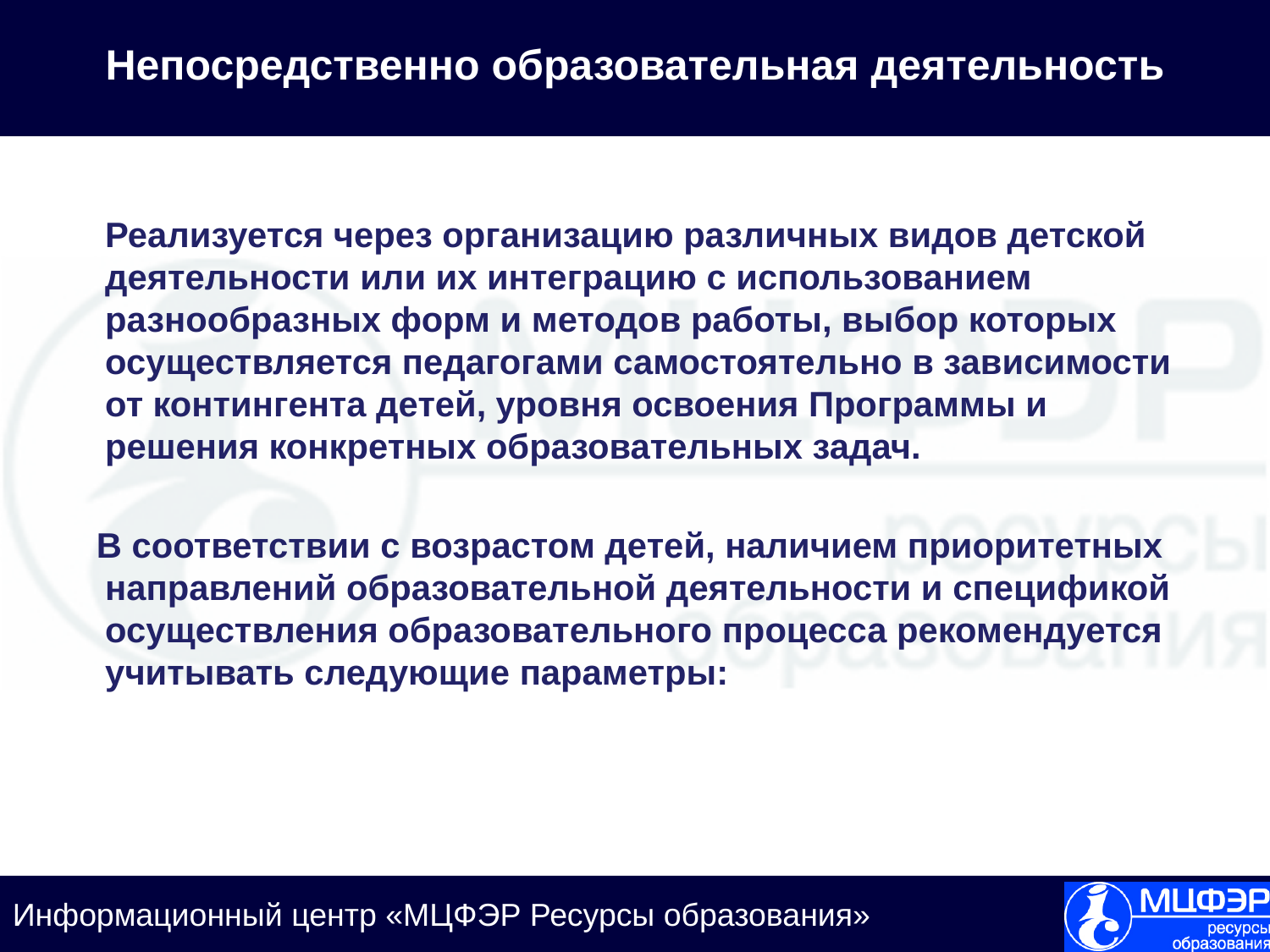

# Непосредственно образовательная деятельность
	Реализуется через организацию различных видов детской деятельности или их интеграцию с использованием разнообразных форм и методов работы, выбор которых осуществляется педагогами самостоятельно в зависимости от контингента детей, уровня освоения Программы и решения конкретных образовательных задач.

    В соответствии с возрастом детей, наличием приоритетных направлений образовательной деятельности и спецификой осуществления образовательного процесса рекомендуется учитывать следующие параметры: